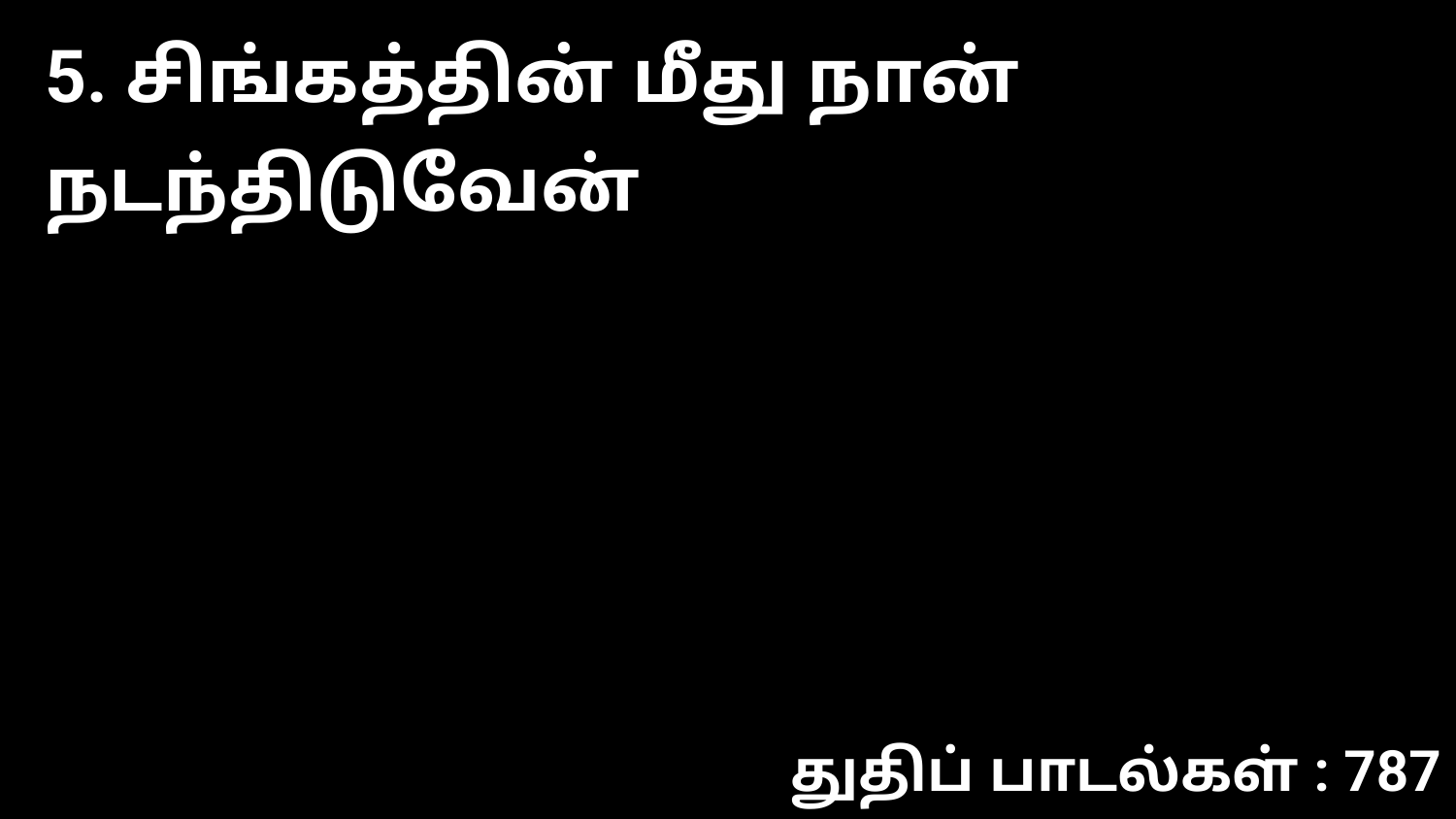

5. சிங்கத்தின் மீது நான் நடந்திடுவேன்
துதிப் பாடல்கள் : 787